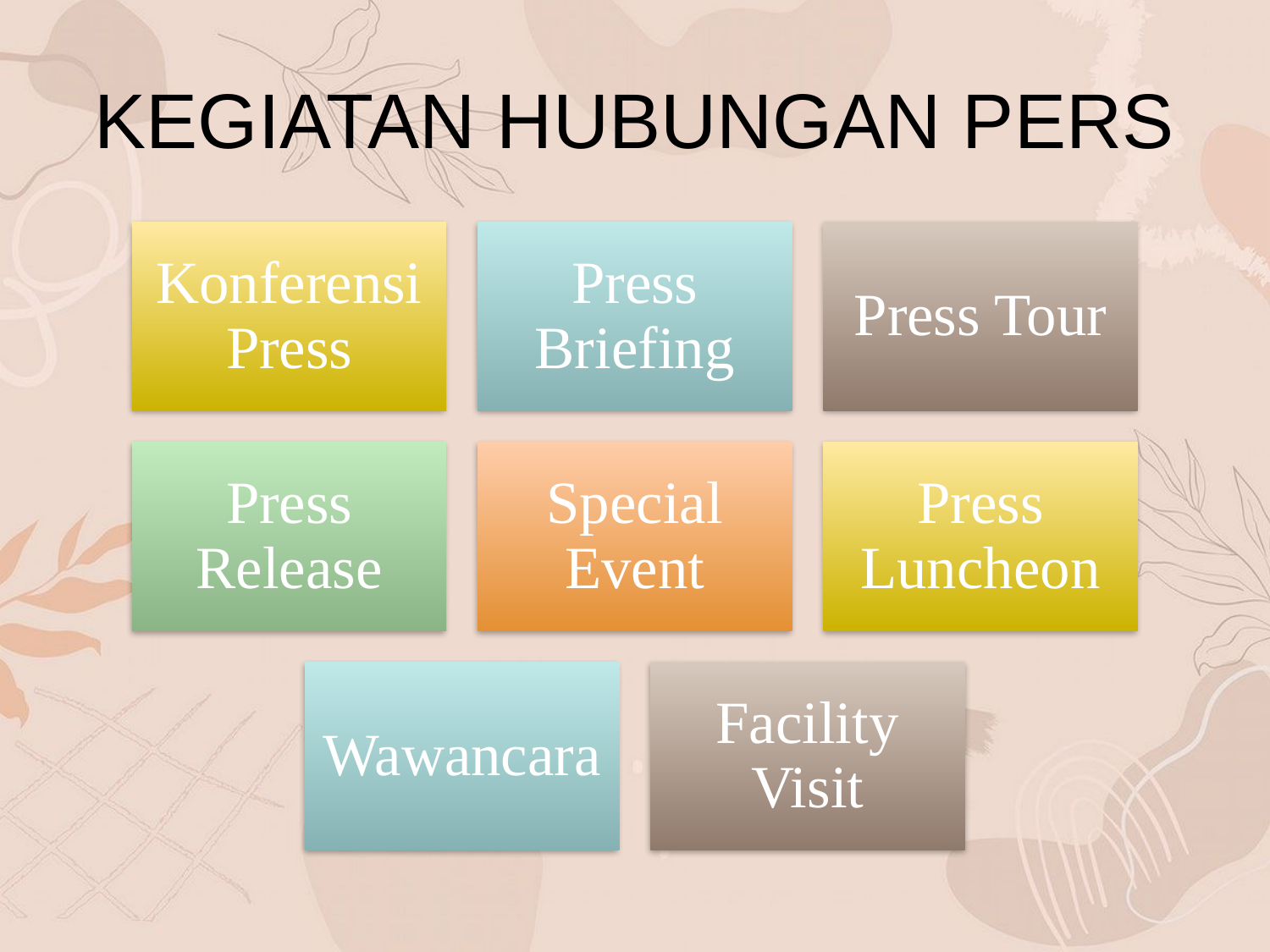

# KEGIATAN HUBUNGAN PERS
Konferensi Press
Press Briefing
Press Tour
Press Release
Special Event
Press Luncheon
Wawancara
Facility Visit